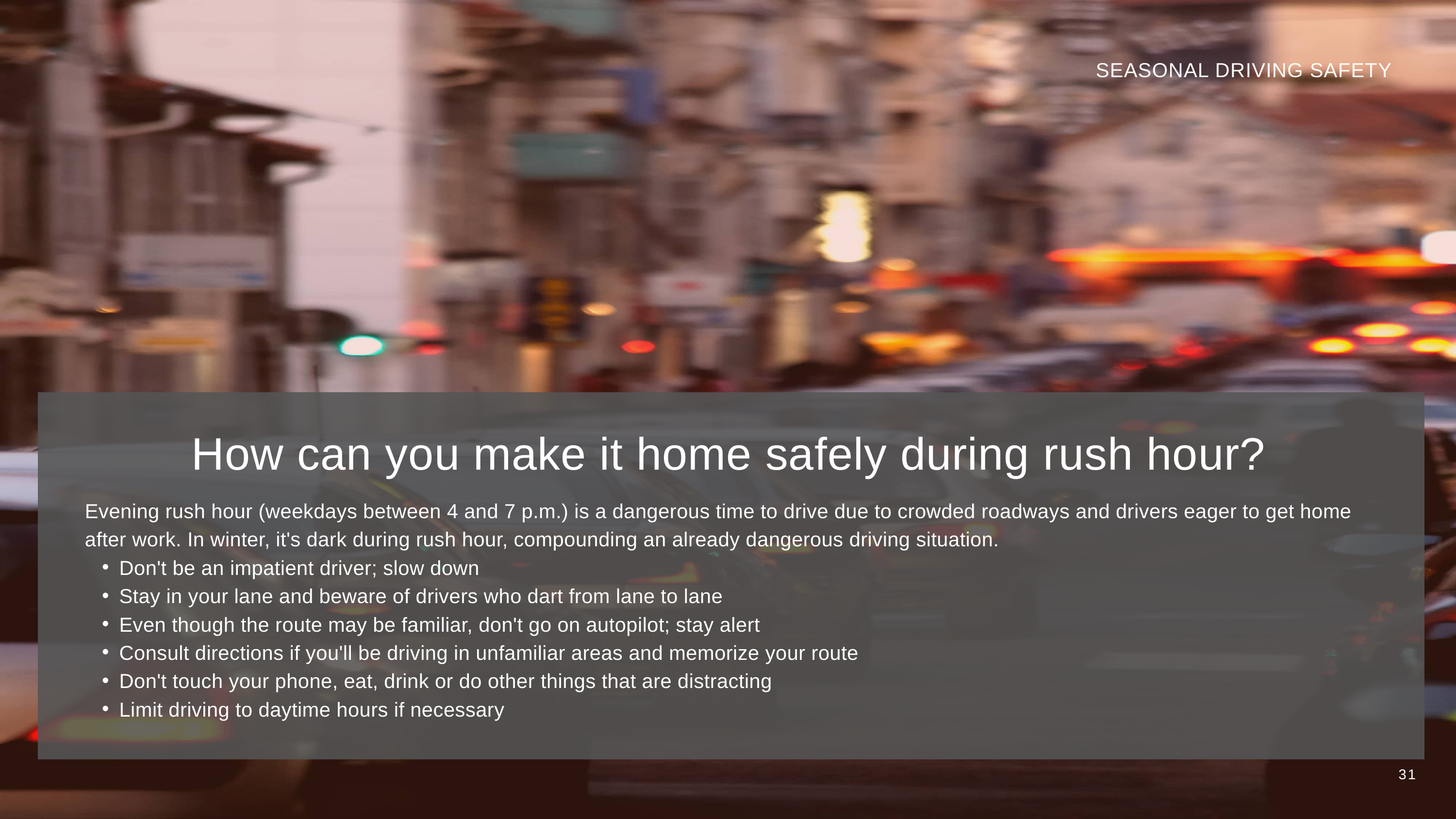

SEASONAL DRIVING SAFETY

How can you make it home safely during rush hour?
Evening rush hour (weekdays between 4 and 7 p.m.) is a dangerous time to drive due to crowded roadways and drivers eager to get home after work. In winter, it's dark during rush hour, compounding an already dangerous driving situation.
Don't be an impatient driver; slow down
Stay in your lane and beware of drivers who dart from lane to lane
Even though the route may be familiar, don't go on autopilot; stay alert
Consult directions if you'll be driving in unfamiliar areas and memorize your route
Don't touch your phone, eat, drink or do other things that are distracting
Limit driving to daytime hours if necessary
31